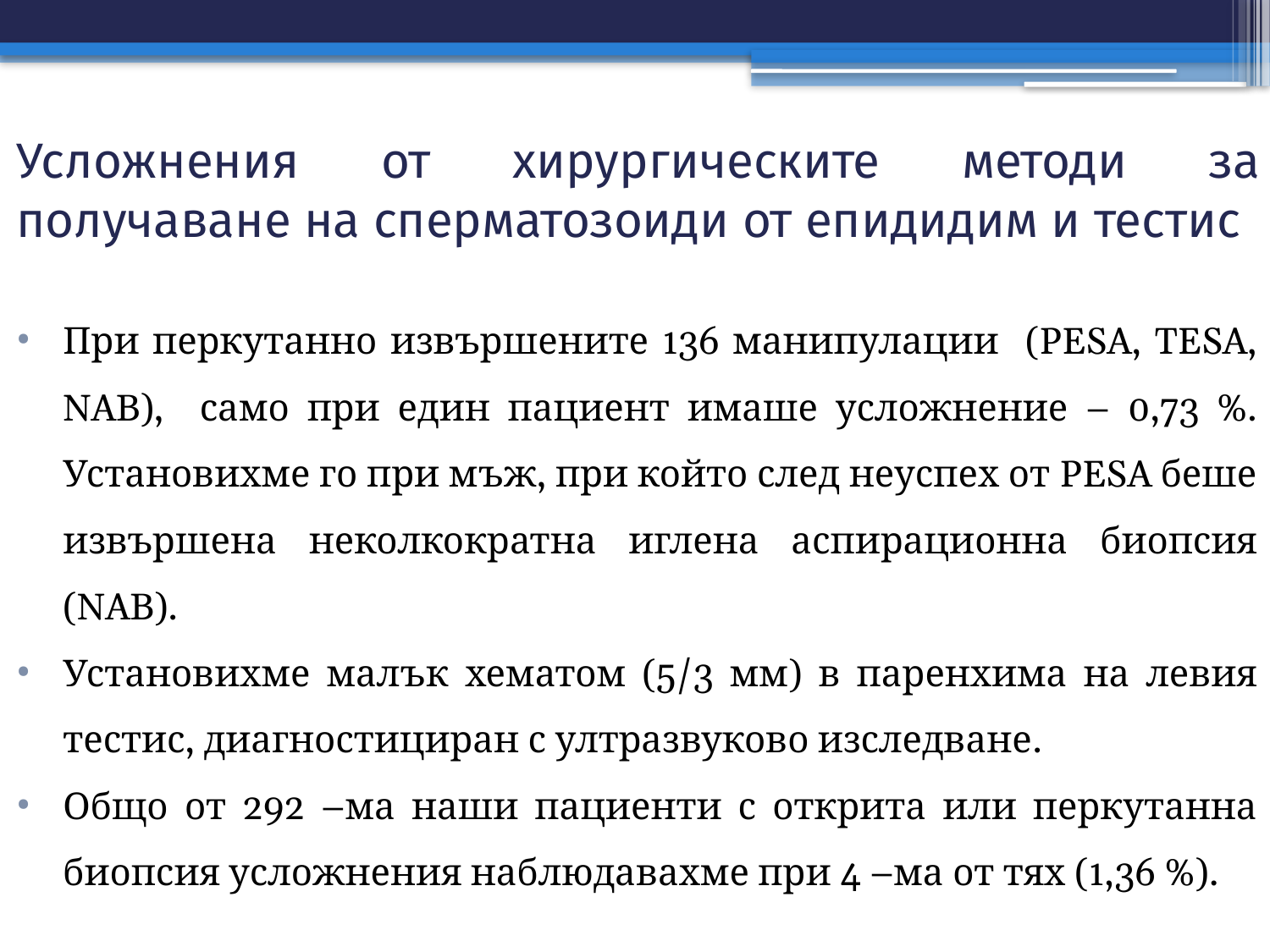

# Усложнения от хирургическите методи за получаване на сперматозоиди от епидидим и тестис
При перкутанно извършените 136 манипулации  (PESA, TESA, NAB),  само при един пациент имаше усложнение – 0,73 %. Установихме го при мъж, при който след неуспех от PESA беше извършена неколкократна иглена аспирационна биопсия (NAB).
Установихме малък хематом (5/3 мм) в паренхима на левия тестис, диагностициран с ултразвуково изследване.
Общо от 292 –ма наши пациенти с открита или перкутанна биопсия усложнения наблюдавахме при 4 –ма от тях (1,36 %).